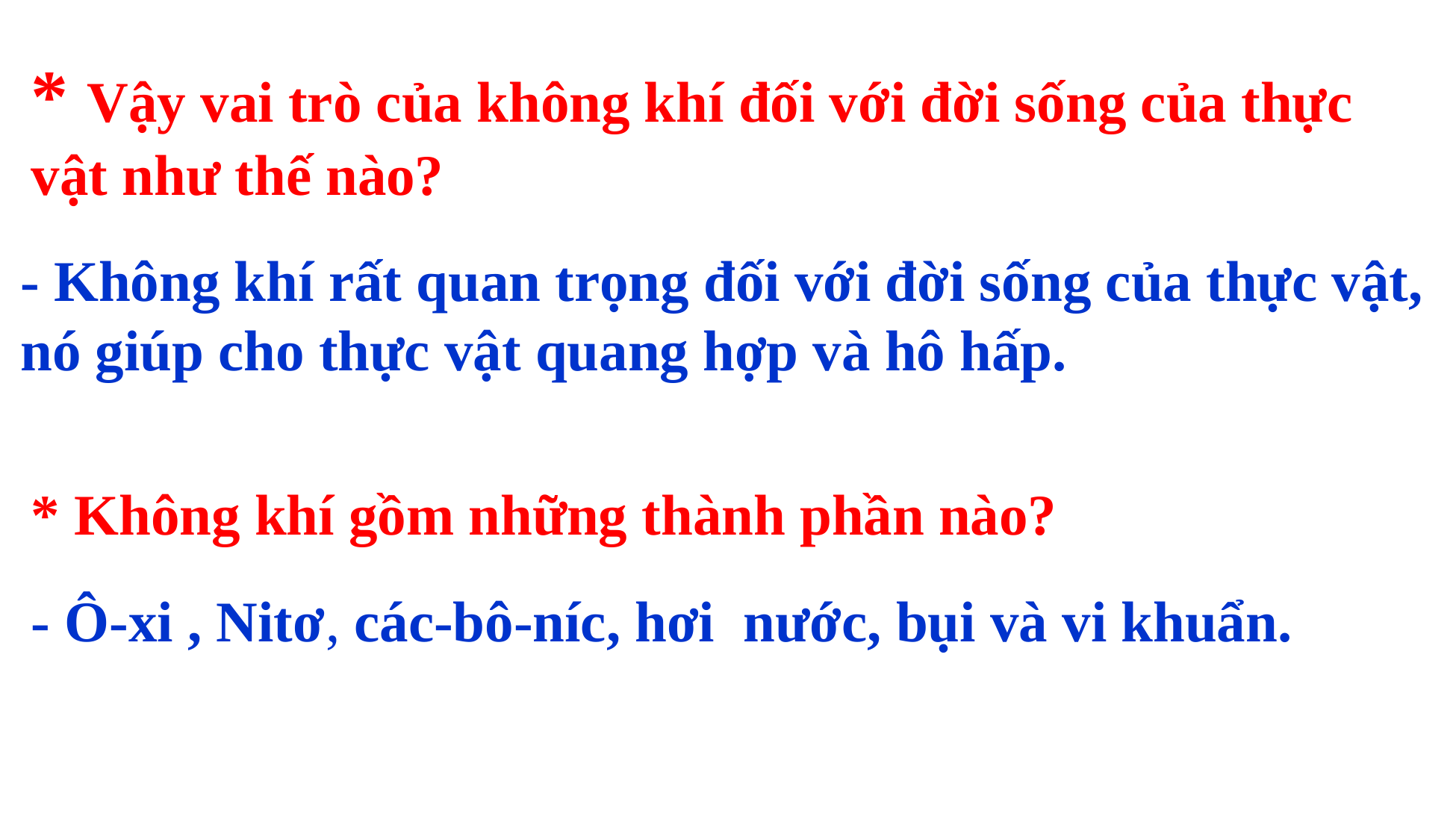

* Vậy vai trò của không khí đối với đời sống của thực vật như thế nào?
- Không khí rất quan trọng đối với đời sống của thực vật, nó giúp cho thực vật quang hợp và hô hấp.
* Không khí gồm những thành phần nào?
- Ô-xi , Nitơ, các-bô-níc, hơi  nước, bụi và vi khuẩn.